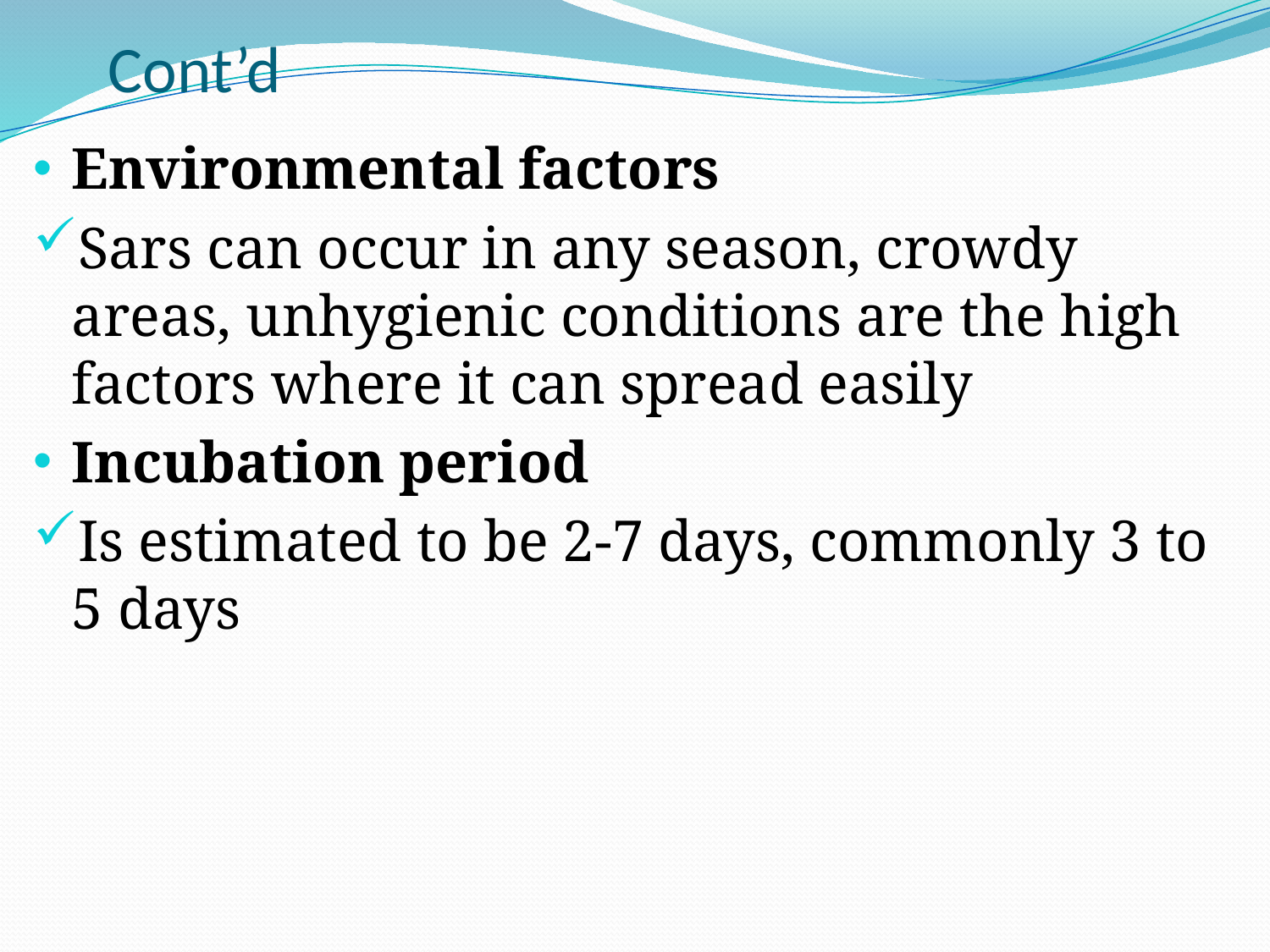

# Cont’d
Environmental factors
Sars can occur in any season, crowdy areas, unhygienic conditions are the high factors where it can spread easily
Incubation period
Is estimated to be 2-7 days, commonly 3 to 5 days